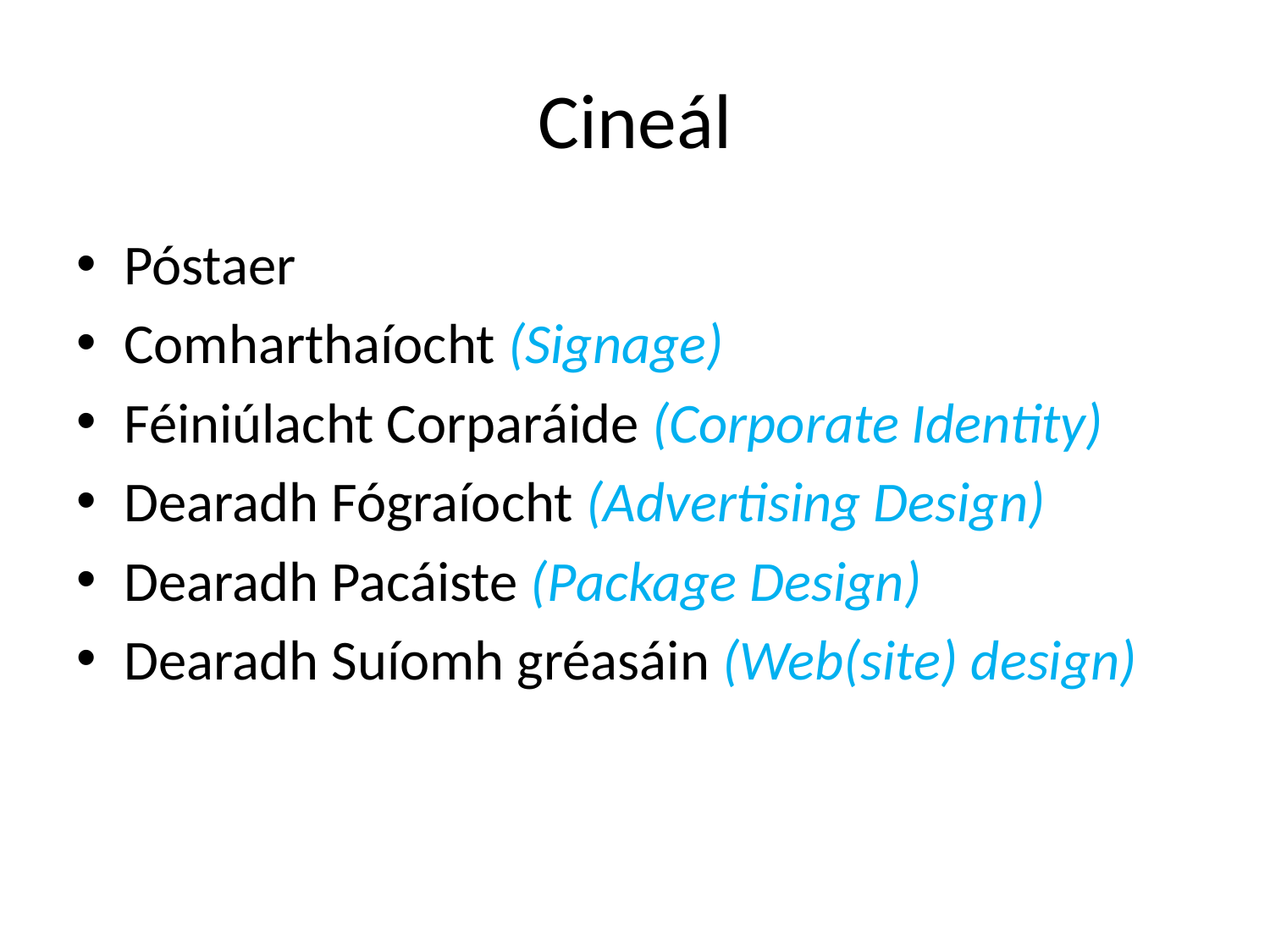

# Cineál
Póstaer
Comharthaíocht (Signage)
Féiniúlacht Corparáide (Corporate Identity)
Dearadh Fógraíocht (Advertising Design)
Dearadh Pacáiste (Package Design)
Dearadh Suíomh gréasáin (Web(site) design)